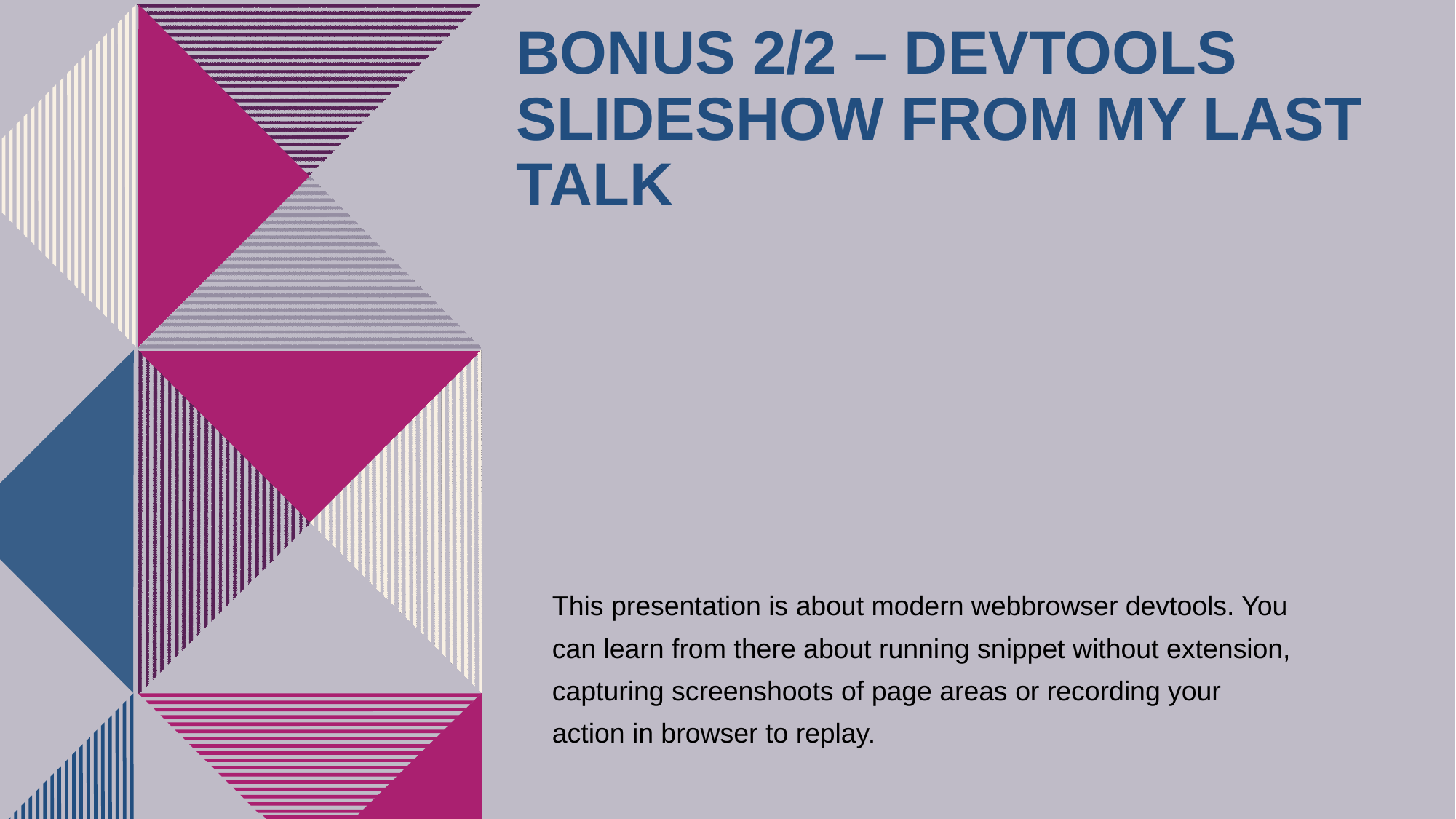

# BONUS 2/2 – DEVTOOLS SLIDESHOW FROM MY LAST TALK
This presentation is about modern webbrowser devtools. You can learn from there about running snippet without extension, capturing screenshoots of page areas or recording your action in browser to replay.